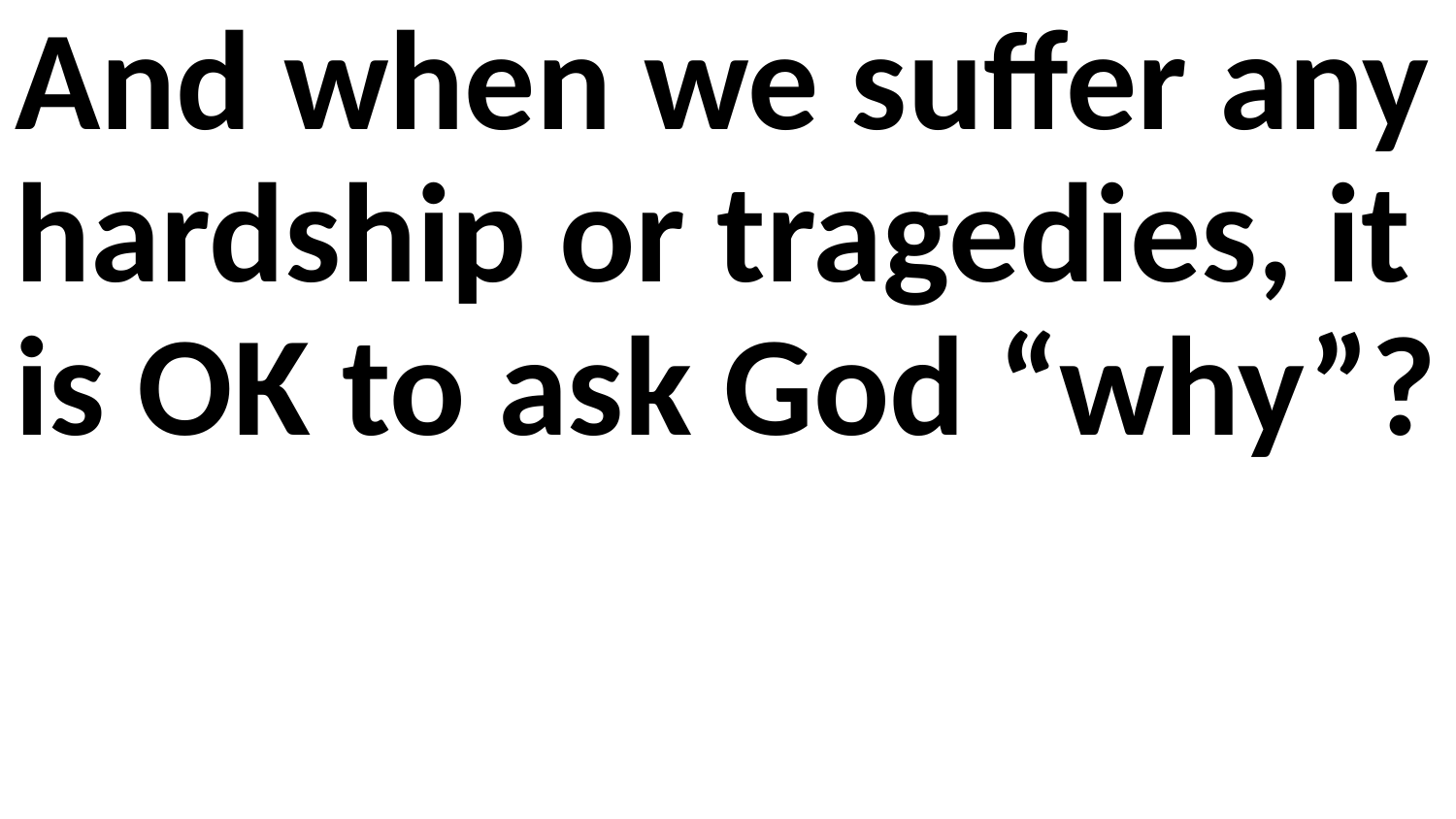

And when we suffer any hardship or tragedies, it is OK to ask God “why”?